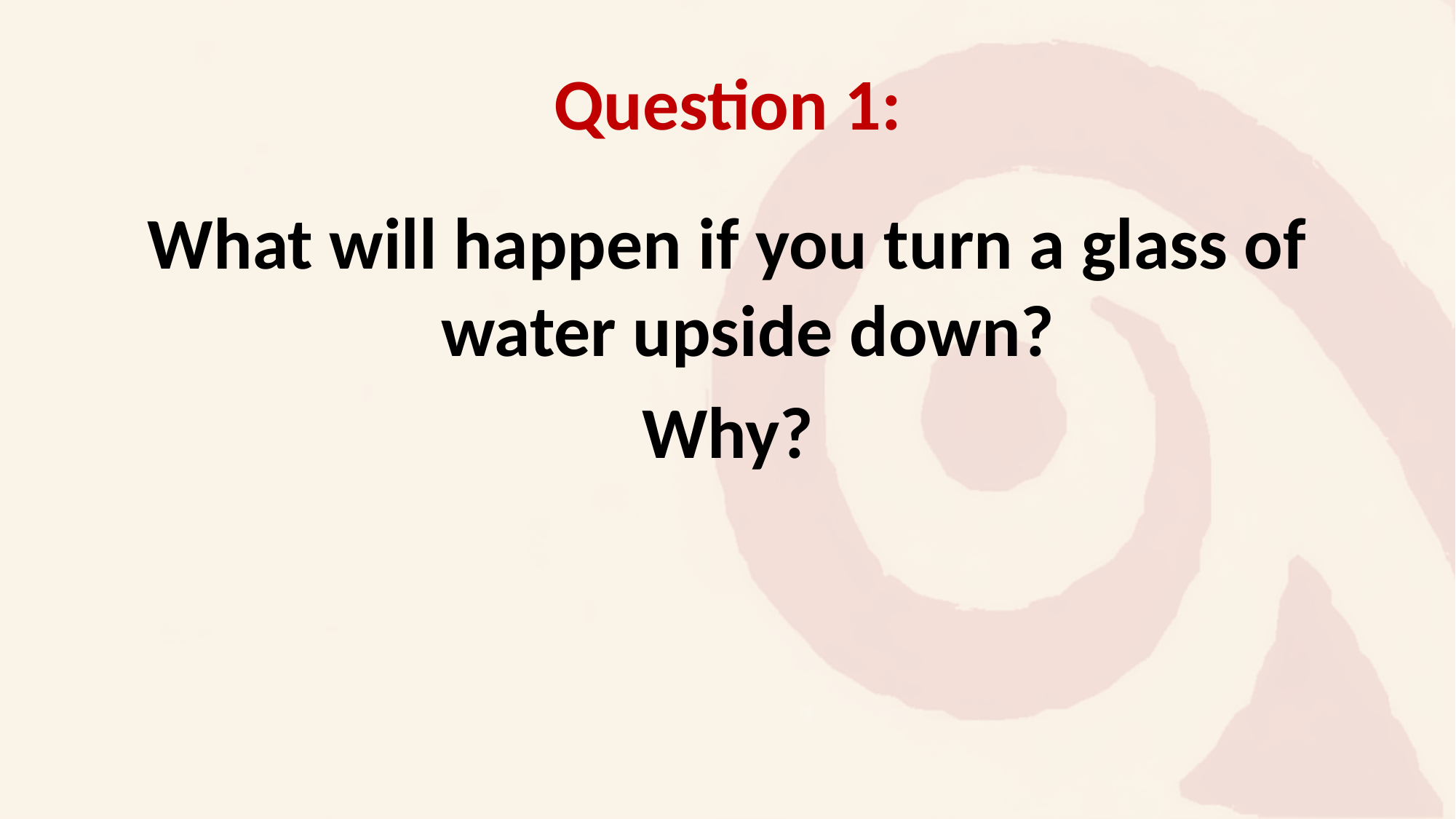

# Question 1:
What will happen if you turn a glass of water upside down?
Why?